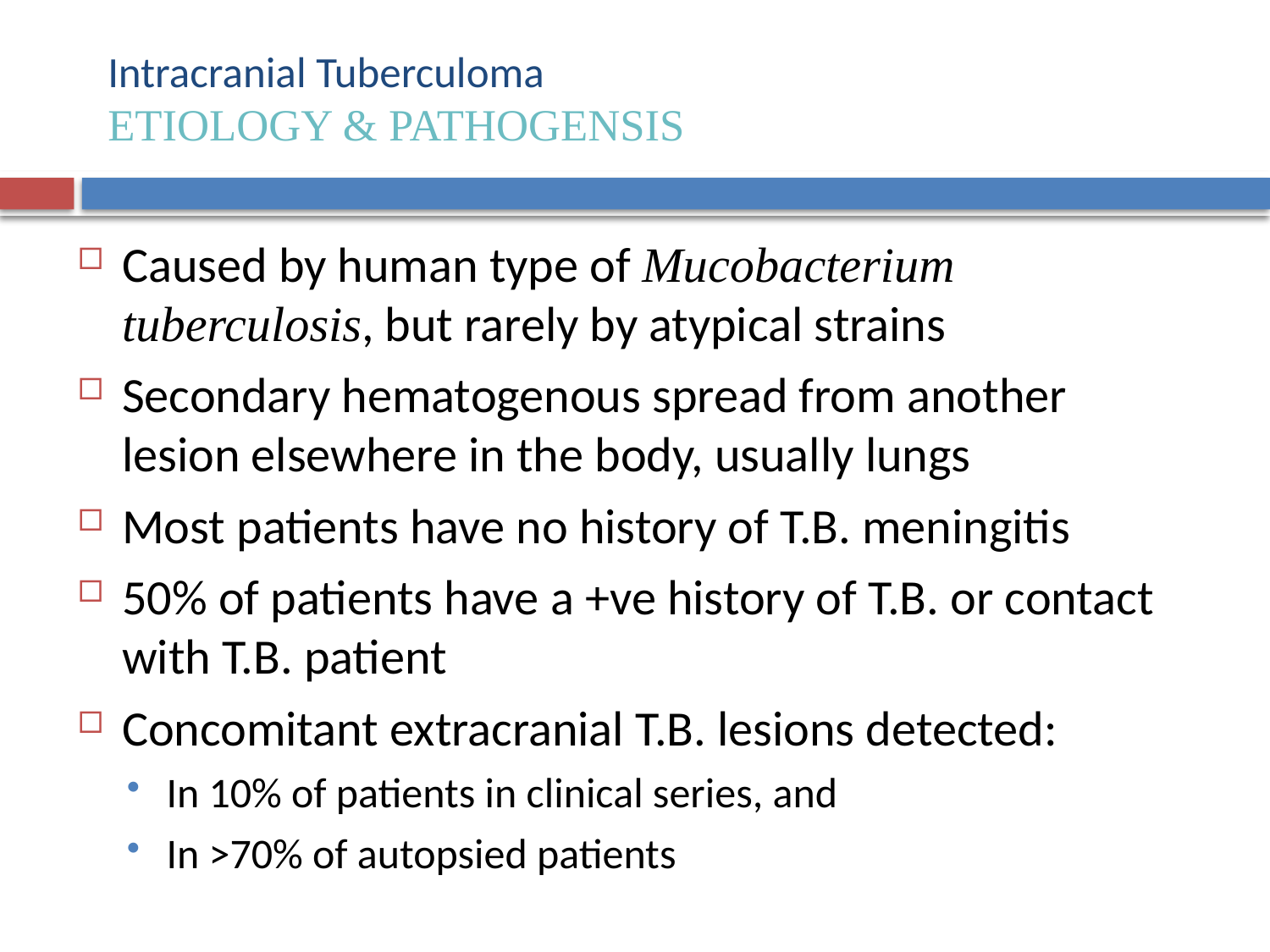

# Intracranial Tuberculoma ETIOLOGY & PATHOGENSIS
Caused by human type of Mucobacterium tuberculosis, but rarely by atypical strains
Secondary hematogenous spread from another lesion elsewhere in the body, usually lungs
Most patients have no history of T.B. meningitis
50% of patients have a +ve history of T.B. or contact with T.B. patient
Concomitant extracranial T.B. lesions detected:
In 10% of patients in clinical series, and
In >70% of autopsied patients
61